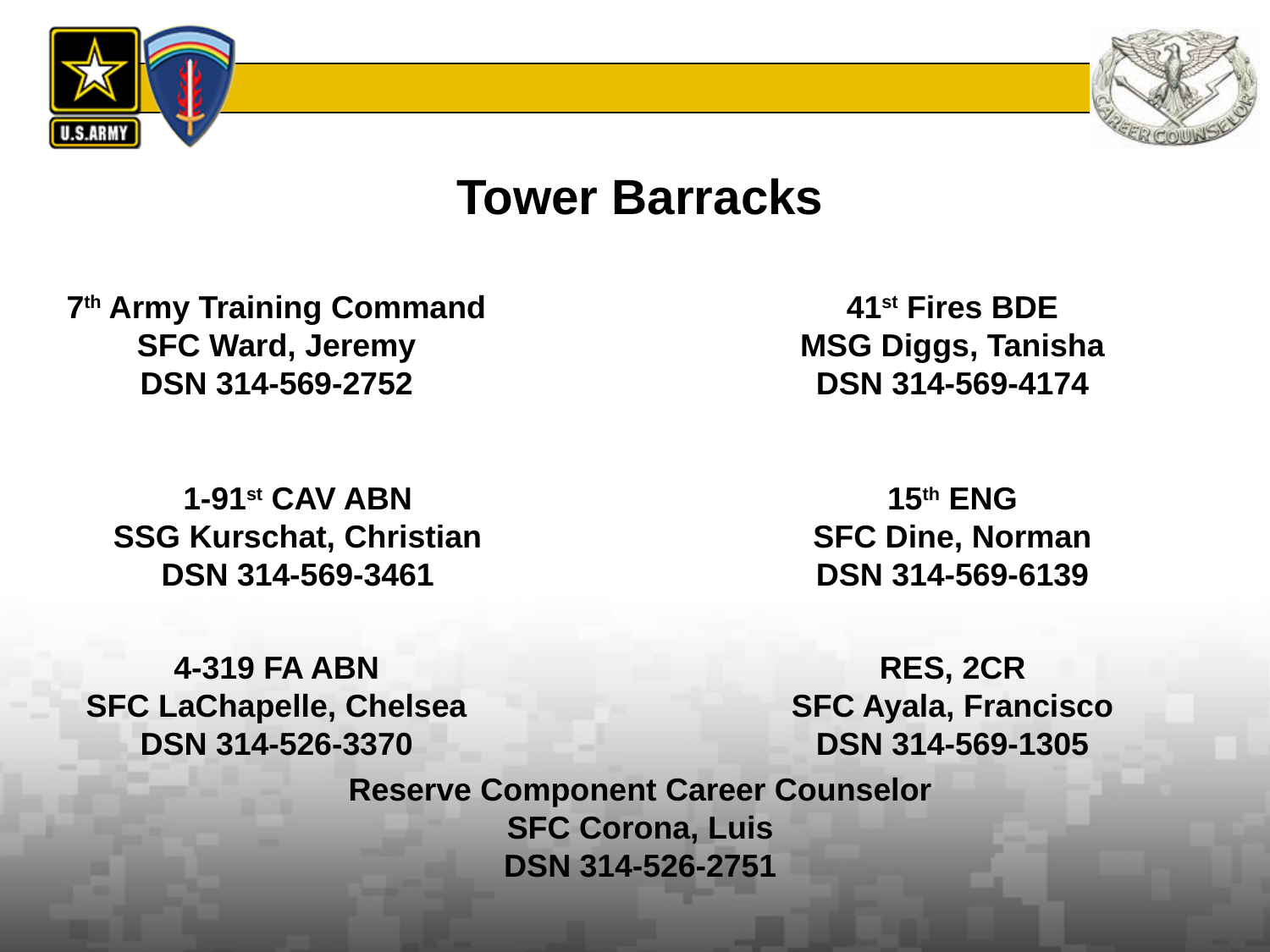

Tower Barracks
7th Army Training Command
SFC Ward, Jeremy
DSN 314-569-2752
41st Fires BDE
MSG Diggs, Tanisha
DSN 314-569-4174

1-91st CAV ABN
SSG Kurschat, Christian
DSN 314-569-3461
15th ENG
SFC Dine, Norman
DSN 314-569-6139
4-319 FA ABN
SFC LaChapelle, Chelsea
DSN 314-526-3370
RES, 2CR
SFC Ayala, Francisco
DSN 314-569-1305
Reserve Component Career Counselor
SFC Corona, Luis
DSN 314-526-2751